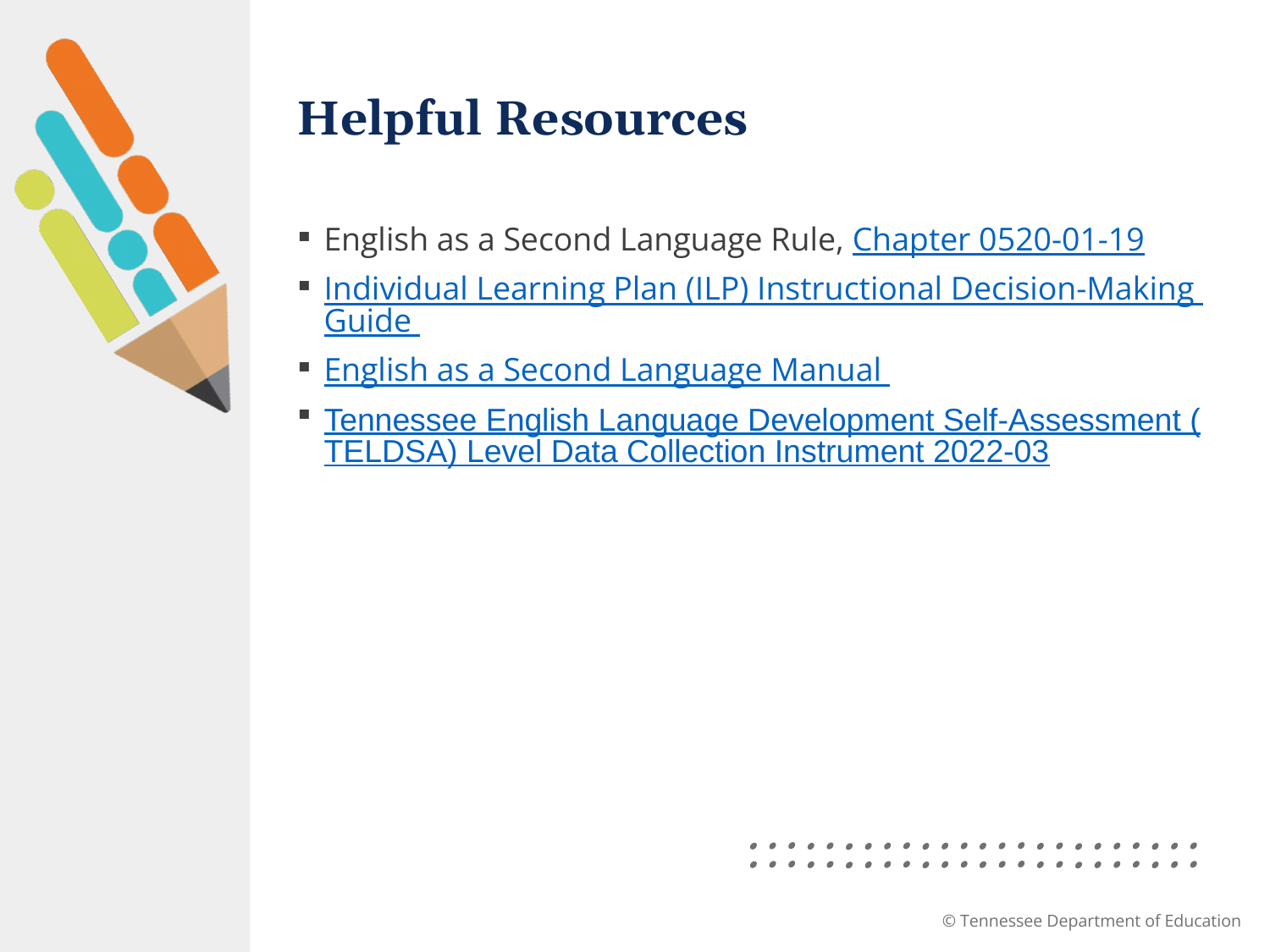

# Helpful Resources
English as a Second Language Rule, Chapter 0520-01-19
Individual Learning Plan (ILP) Instructional Decision-Making Guide
English as a Second Language Manual
Tennessee English Language Development Self-Assessment (TELDSA) Level Data Collection Instrument 2022-03